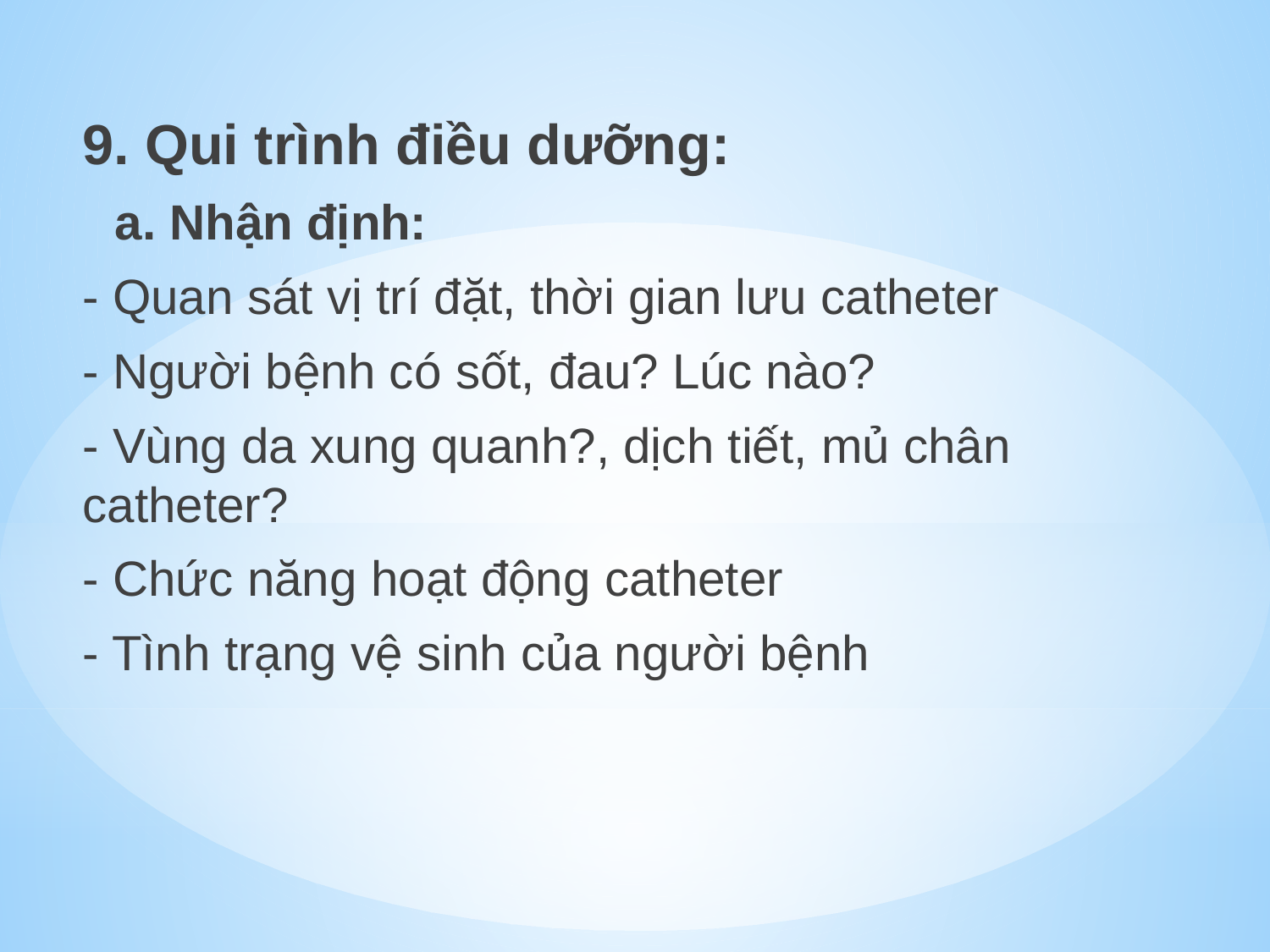

9. Qui trình điều dưỡng:
   a. Nhận định:
- Quan sát vị trí đặt, thời gian lưu catheter
- Người bệnh có sốt, đau? Lúc nào?
- Vùng da xung quanh?, dịch tiết, mủ chân catheter?
- Chức năng hoạt động catheter
- Tình trạng vệ sinh của người bệnh